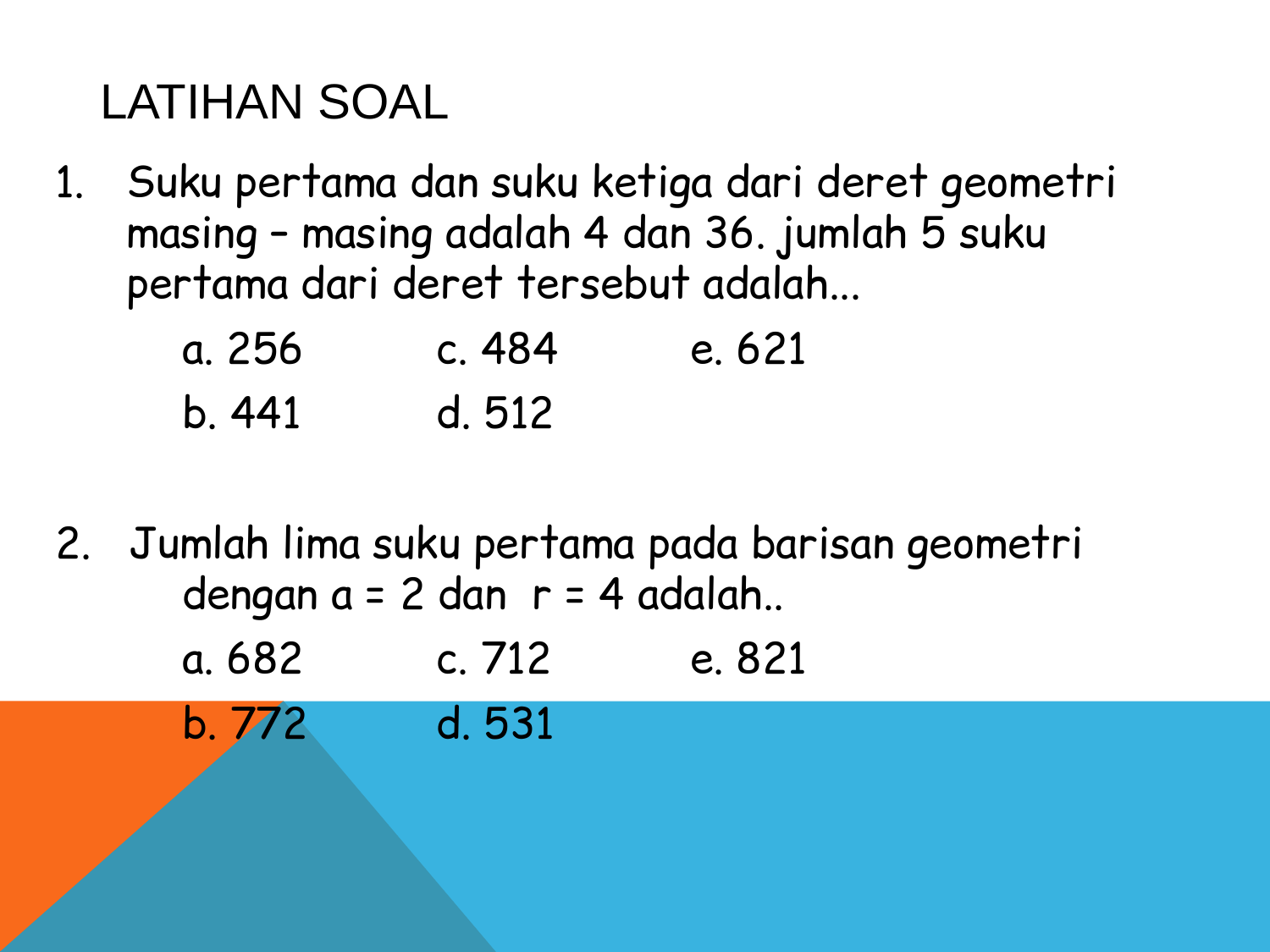

# Latihan soal
Suku pertama dan suku ketiga dari deret geometri masing – masing adalah 4 dan 36. jumlah 5 suku pertama dari deret tersebut adalah...
	a. 256		c. 484		e. 621
	b. 441		d. 512

2.   Jumlah lima suku pertama pada barisan geometri   	dengan a = 2 dan  r = 4 adalah..
	a. 682		c. 712		e. 821
	b. 772		d. 531